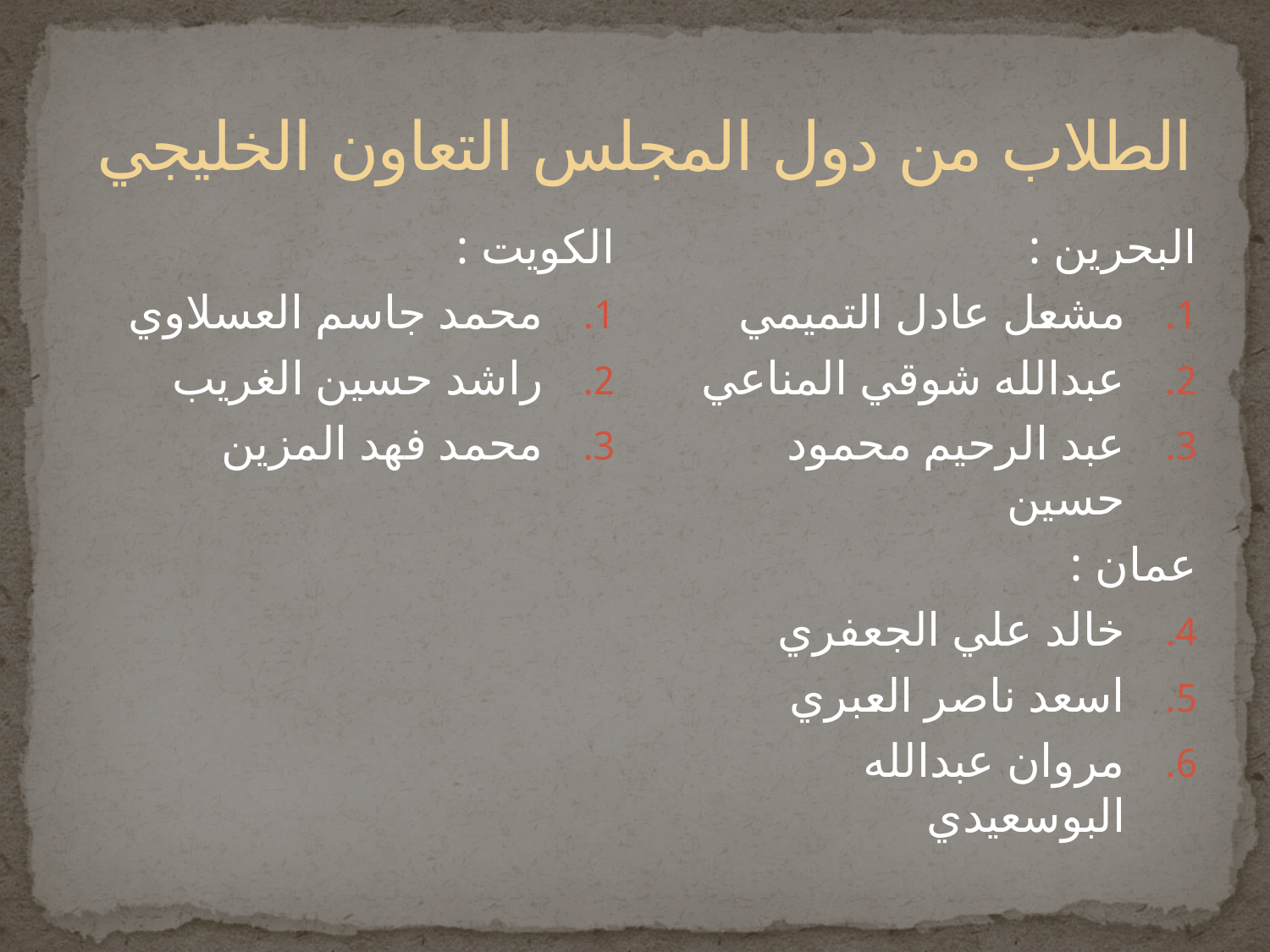

# الطلاب من دول المجلس التعاون الخليجي
الكويت :
محمد جاسم العسلاوي
راشد حسين الغريب
محمد فهد المزين
البحرين :
مشعل عادل التميمي
عبدالله شوقي المناعي
عبد الرحيم محمود حسين
عمان :
خالد علي الجعفري
اسعد ناصر العبري
مروان عبدالله البوسعيدي